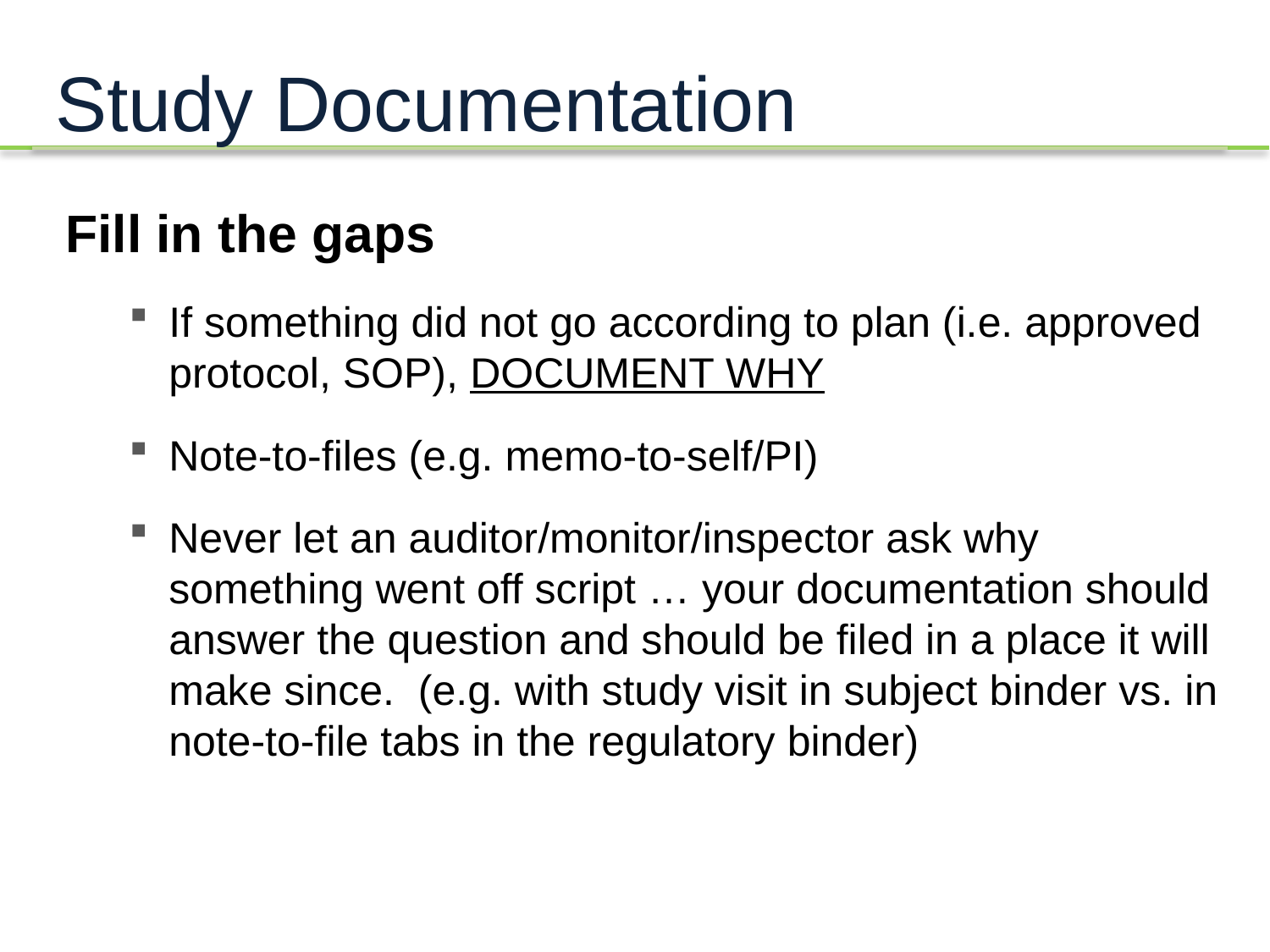

Study Documentation
Fill in the gaps
If something did not go according to plan (i.e. approved protocol, SOP), DOCUMENT WHY
Note-to-files (e.g. memo-to-self/PI)
Never let an auditor/monitor/inspector ask why something went off script … your documentation should answer the question and should be filed in a place it will make since.  (e.g. with study visit in subject binder vs. in note-to-file tabs in the regulatory binder)